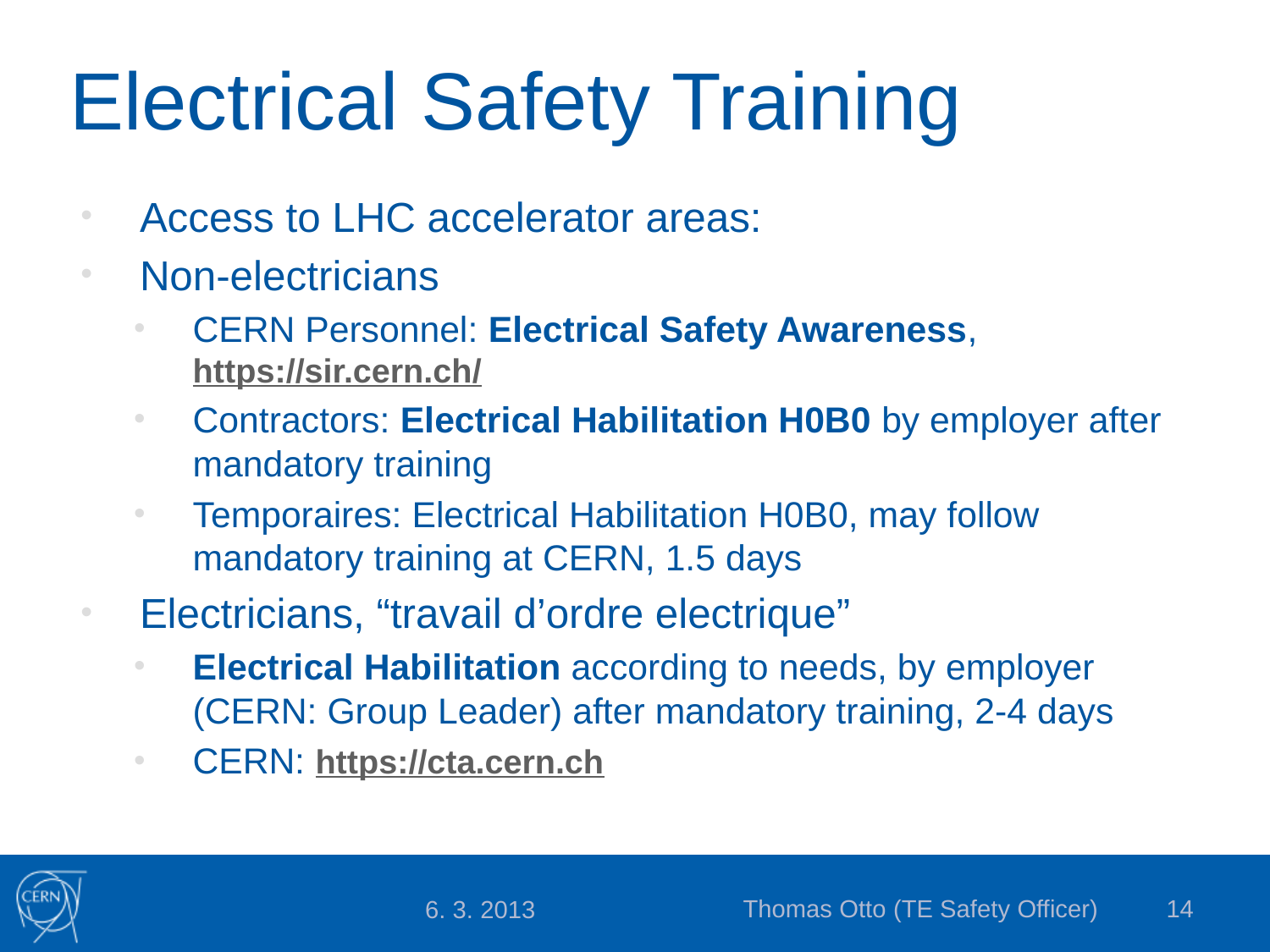

# Electrical Safety Training
Access to LHC accelerator areas:
Non-electricians
CERN Personnel: Electrical Safety Awareness, https://sir.cern.ch/
Contractors: Electrical Habilitation H0B0 by employer after mandatory training
Temporaires: Electrical Habilitation H0B0, may follow mandatory training at CERN, 1.5 days
Electricians, “travail d’ordre electrique”
Electrical Habilitation according to needs, by employer (CERN: Group Leader) after mandatory training, 2-4 days
CERN: https://cta.cern.ch
Thomas Otto (TE Safety Officer)
14
6. 3. 2013